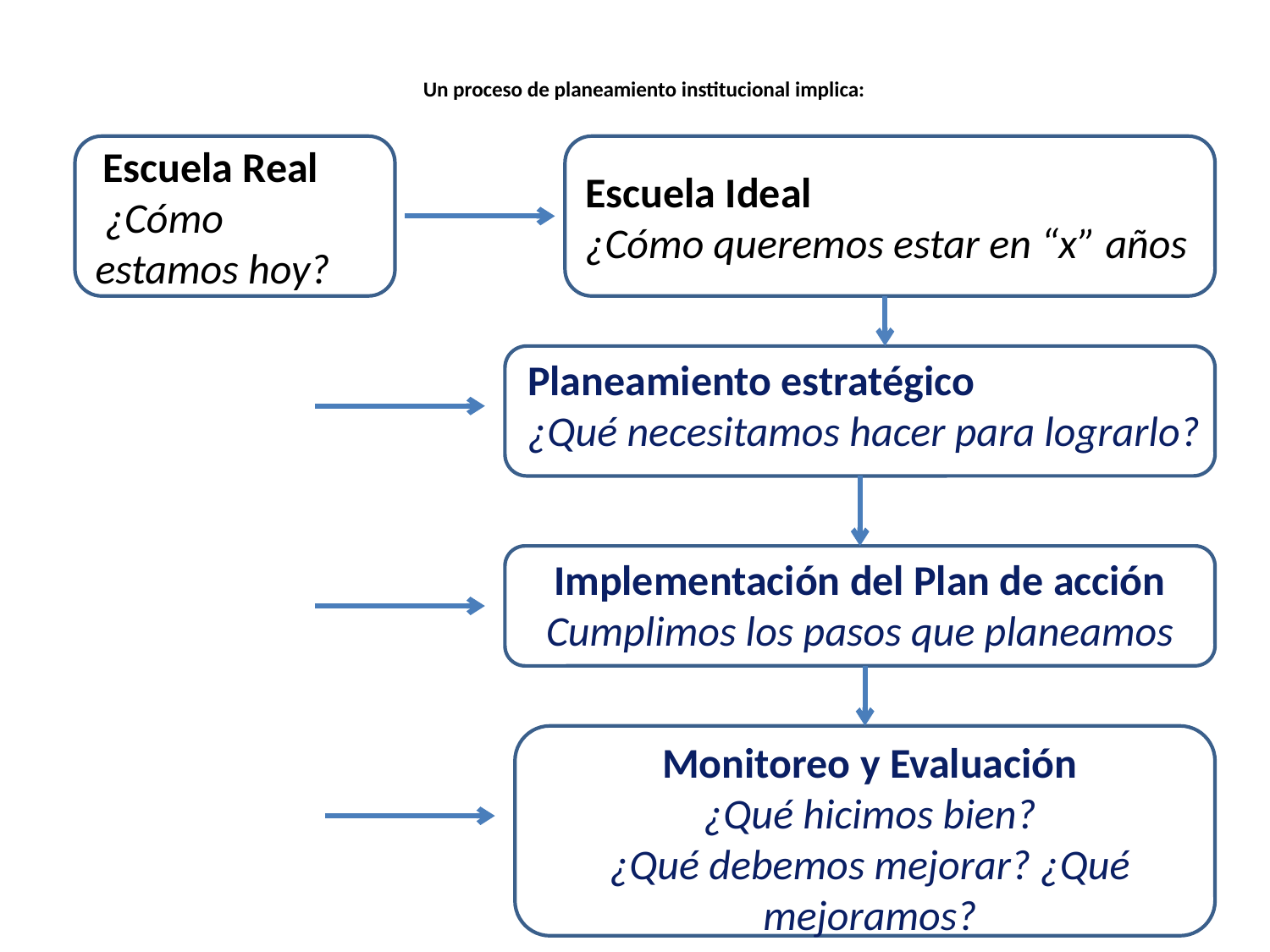

# Un proceso de planeamiento institucional implica:

 Escuela Real
 ¿Cómo estamos hoy?
Escuela Ideal
¿Cómo queremos estar en “x” años

Planeamiento estratégico
¿Qué necesitamos hacer para lograrlo?

Implementación del Plan de acción
Cumplimos los pasos que planeamos

Monitoreo y Evaluación
¿Qué hicimos bien?
¿Qué debemos mejorar? ¿Qué mejoramos?